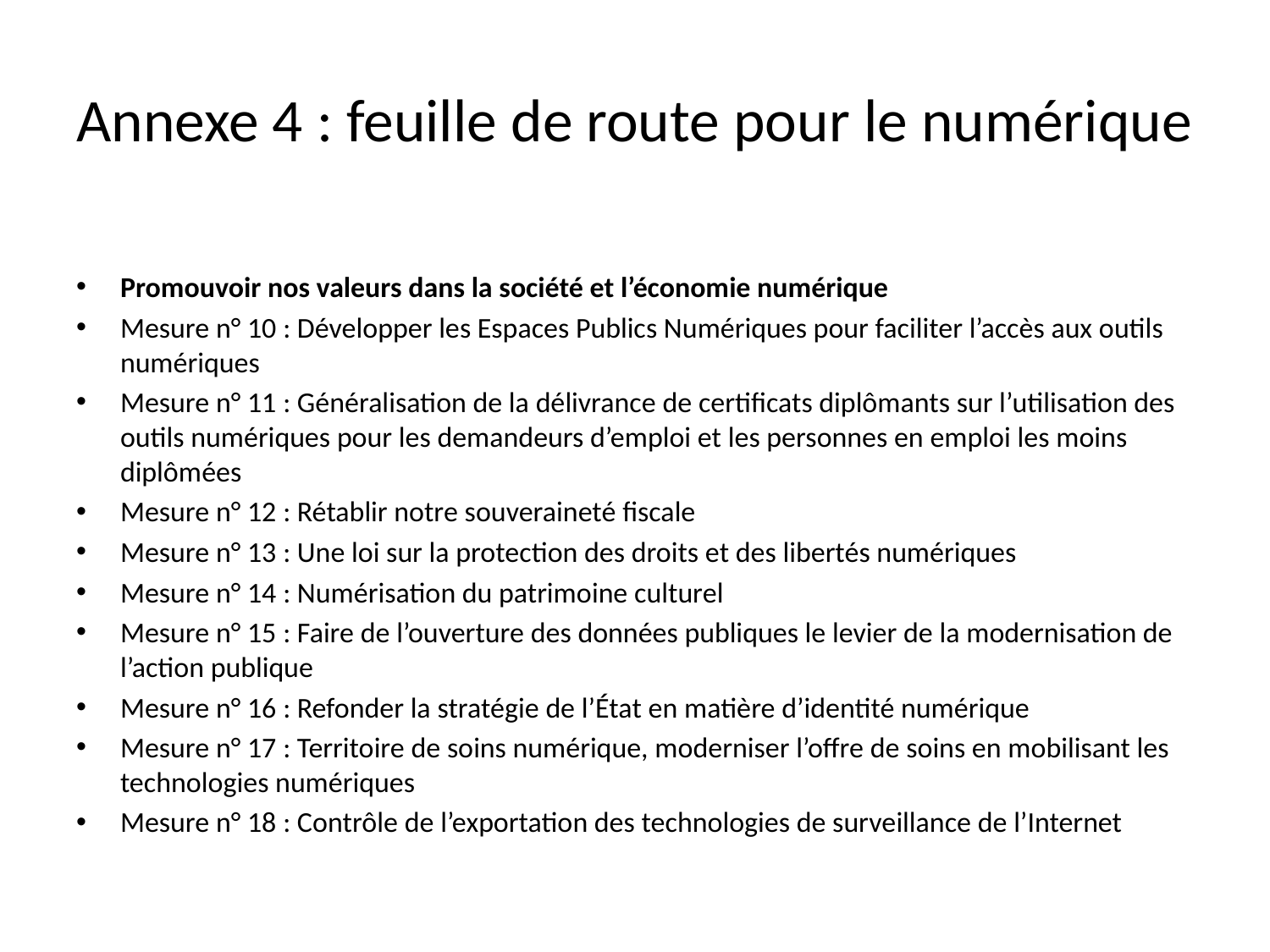

# Annexe 4 : feuille de route pour le numérique

Promouvoir nos valeurs dans la société et l’économie numérique
Mesure n° 10 : Développer les Espaces Publics Numériques pour faciliter l’accès aux outils numériques
Mesure n° 11 : Généralisation de la délivrance de certificats diplômants sur l’utilisation des outils numériques pour les demandeurs d’emploi et les personnes en emploi les moins diplômées
Mesure n° 12 : Rétablir notre souveraineté fiscale
Mesure n° 13 : Une loi sur la protection des droits et des libertés numériques
Mesure n° 14 : Numérisation du patrimoine culturel
Mesure n° 15 : Faire de l’ouverture des données publiques le levier de la modernisation de l’action publique
Mesure n° 16 : Refonder la stratégie de l’État en matière d’identité numérique
Mesure n° 17 : Territoire de soins numérique, moderniser l’offre de soins en mobilisant les technologies numériques
Mesure n° 18 : Contrôle de l’exportation des technologies de surveillance de l’Internet